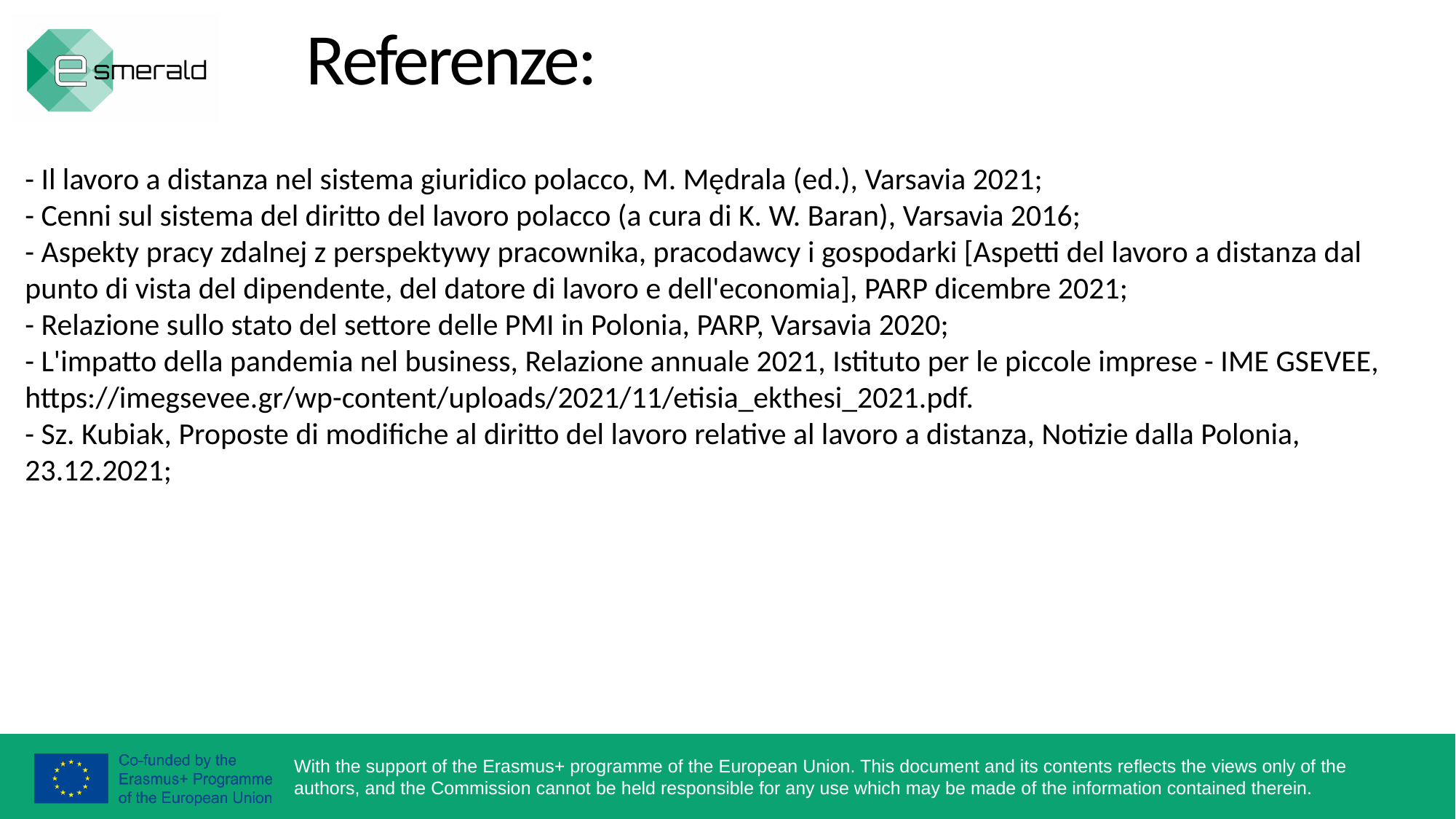

Referenze:

- Il lavoro a distanza nel sistema giuridico polacco, M. Mędrala (ed.), Varsavia 2021;
- Cenni sul sistema del diritto del lavoro polacco (a cura di K. W. Baran), Varsavia 2016;
- Aspekty pracy zdalnej z perspektywy pracownika, pracodawcy i gospodarki [Aspetti del lavoro a distanza dal punto di vista del dipendente, del datore di lavoro e dell'economia], PARP dicembre 2021;
- Relazione sullo stato del settore delle PMI in Polonia, PARP, Varsavia 2020;
- L'impatto della pandemia nel business, Relazione annuale 2021, Istituto per le piccole imprese - IME GSEVEE, https://imegsevee.gr/wp-content/uploads/2021/11/etisia_ekthesi_2021.pdf.
- Sz. Kubiak, Proposte di modifiche al diritto del lavoro relative al lavoro a distanza, Notizie dalla Polonia, 23.12.2021;